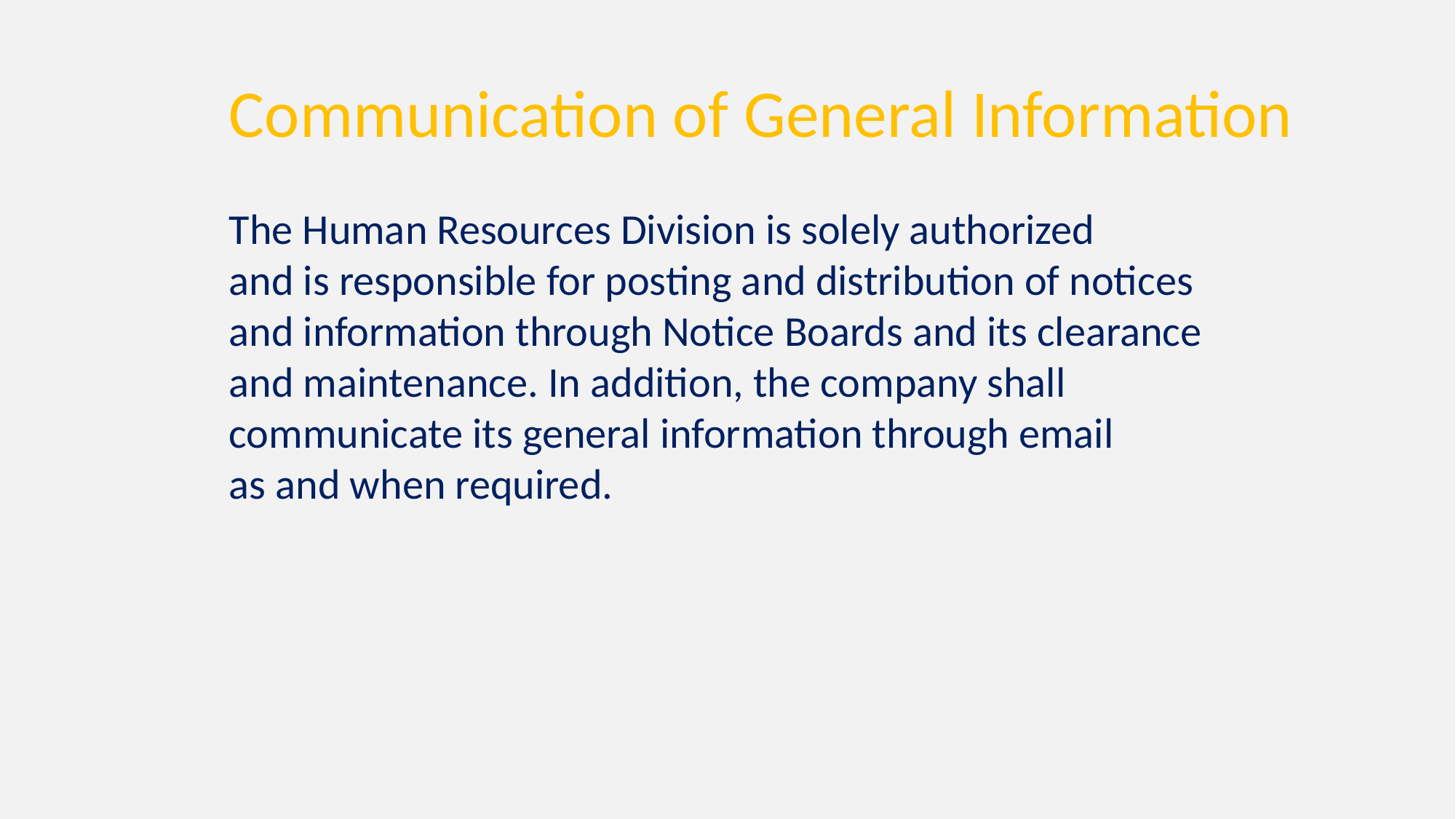

Communication of General Information

The Human Resources Division is solely authorized
and is responsible for posting and distribution of notices
and information through Notice Boards and its clearance
and maintenance. In addition, the company shall
communicate its general information through email
as and when required.